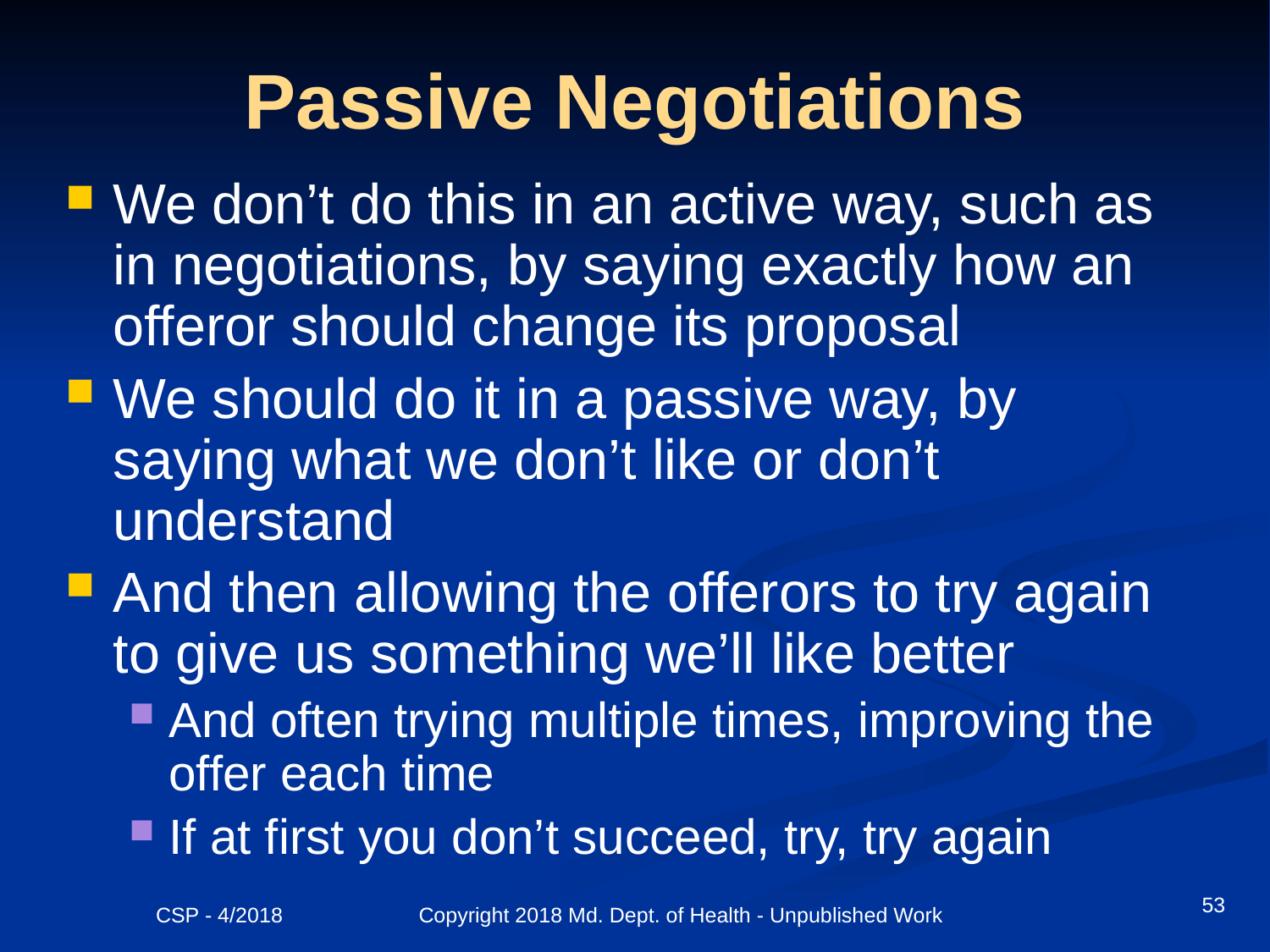

# Passive Negotiations
We don’t do this in an active way, such as in negotiations, by saying exactly how an offeror should change its proposal
We should do it in a passive way, by saying what we don’t like or don’t understand
And then allowing the offerors to try again to give us something we’ll like better
And often trying multiple times, improving the offer each time
If at first you don’t succeed, try, try again
53
CSP - 4/2018                       Copyright 2018 Md. Dept. of Health - Unpublished Work